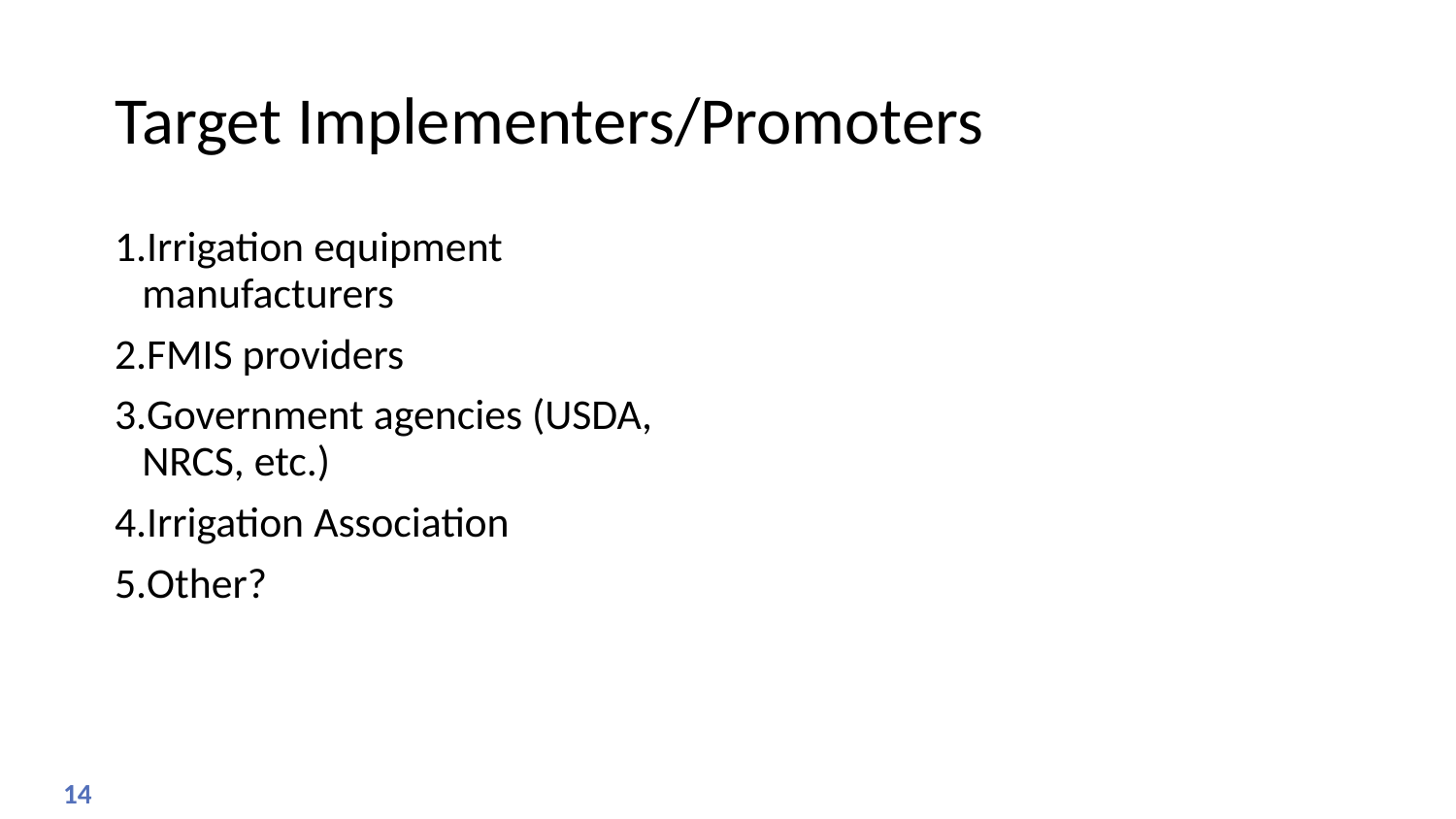

# Target Implementers/Promoters
Irrigation equipment manufacturers
FMIS providers
Government agencies (USDA, NRCS, etc.)
Irrigation Association
Other?

14